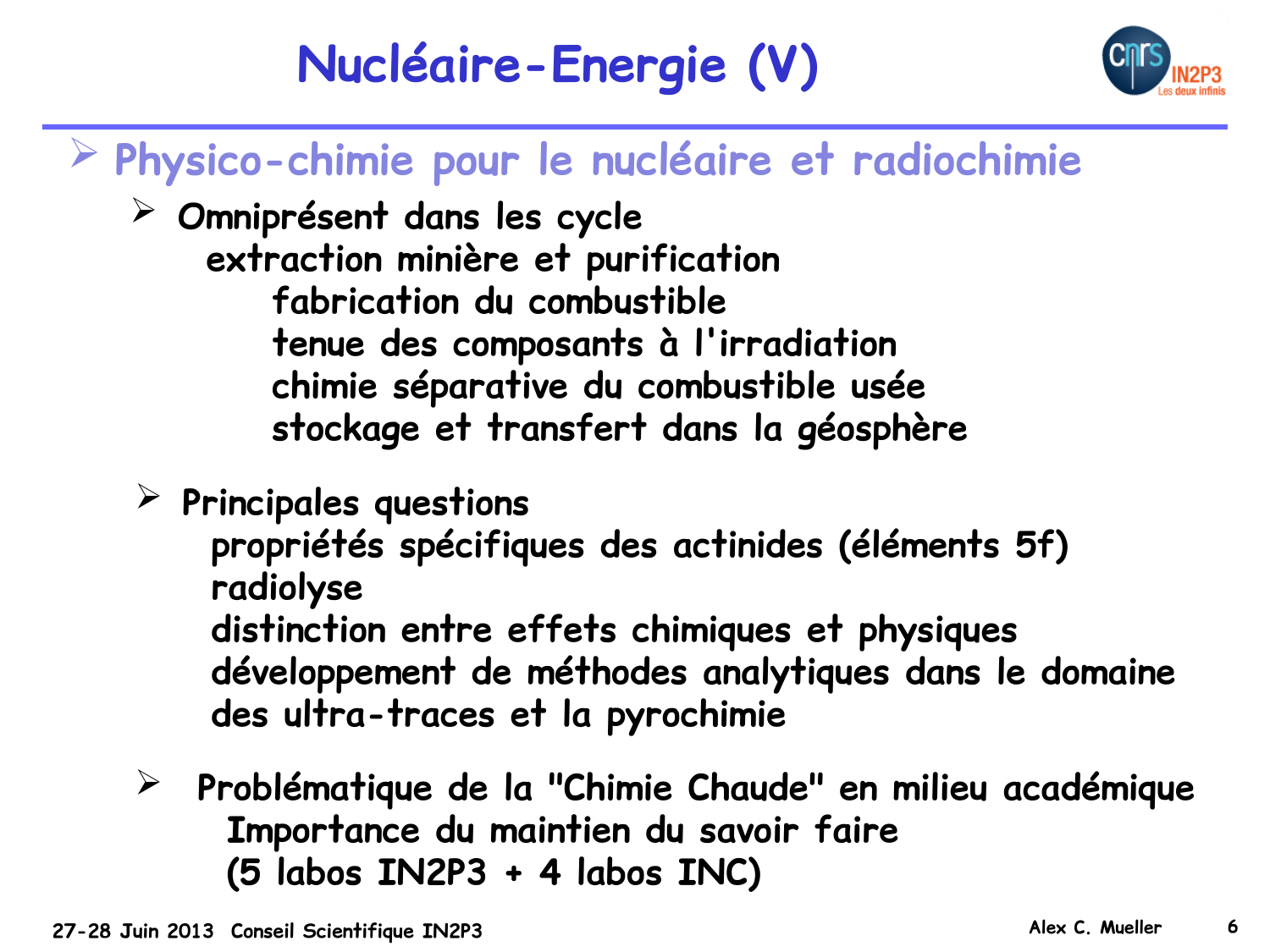

Nucléaire-Energie (V)
Physico-chimie pour le nucléaire et radiochimie
Omniprésent dans les cycle
     extraction minière et purification
	 fabrication du combustible
	 tenue des composants à l'irradiation
	 chimie séparative du combustible usée
	 stockage et transfert dans la géosphère
Principales questions
     propriétés spécifiques des actinides (éléments 5f)
     radiolyse
     distinction entre effets chimiques et physiques
     développement de méthodes analytiques dans le domaine
     des ultra-traces et la pyrochimie
 Problématique de la "Chimie Chaude" en milieu académique
      Importance du maintien du savoir faire
      (5 labos IN2P3 + 4 labos INC)

Alex C. Mueller